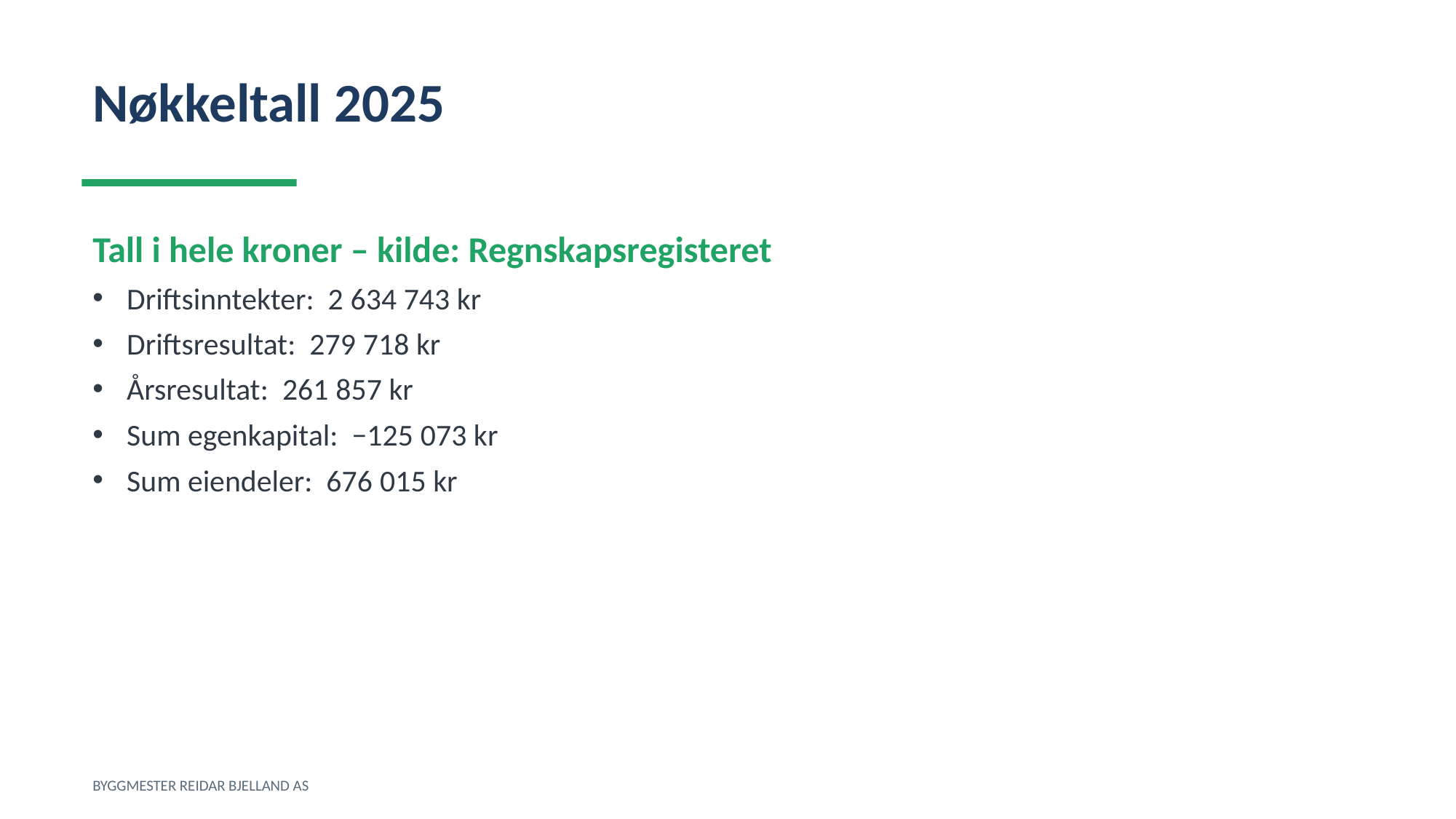

Nøkkeltall 2025

Tall i hele kroner – kilde: Regnskapsregisteret
Driftsinntekter:  2 634 743 kr
Driftsresultat:  279 718 kr
Årsresultat:  261 857 kr
Sum egenkapital:  −125 073 kr
Sum eiendeler:  676 015 kr
BYGGMESTER REIDAR BJELLAND AS